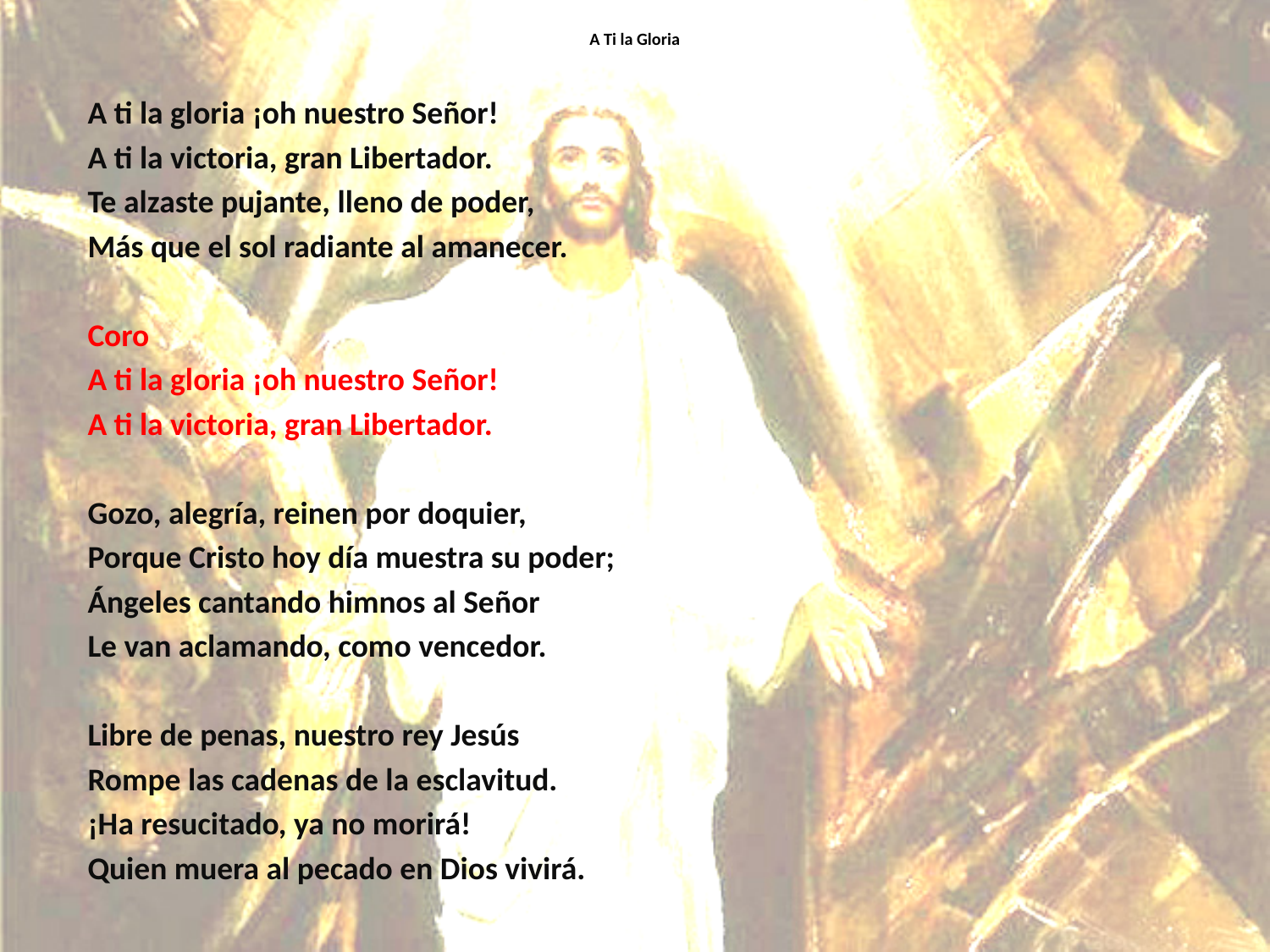

# A Ti la Gloria
A ti la gloria ¡oh nuestro Señor!
A ti la victoria, gran Libertador.
Te alzaste pujante, lleno de poder,
Más que el sol radiante al amanecer.

Coro
A ti la gloria ¡oh nuestro Señor!
A ti la victoria, gran Libertador.

Gozo, alegría, reinen por doquier,
Porque Cristo hoy día muestra su poder;
Ángeles cantando himnos al Señor
Le van aclamando, como vencedor.

Libre de penas, nuestro rey Jesús
Rompe las cadenas de la esclavitud.
¡Ha resucitado, ya no morirá!
Quien muera al pecado en Dios vivirá.